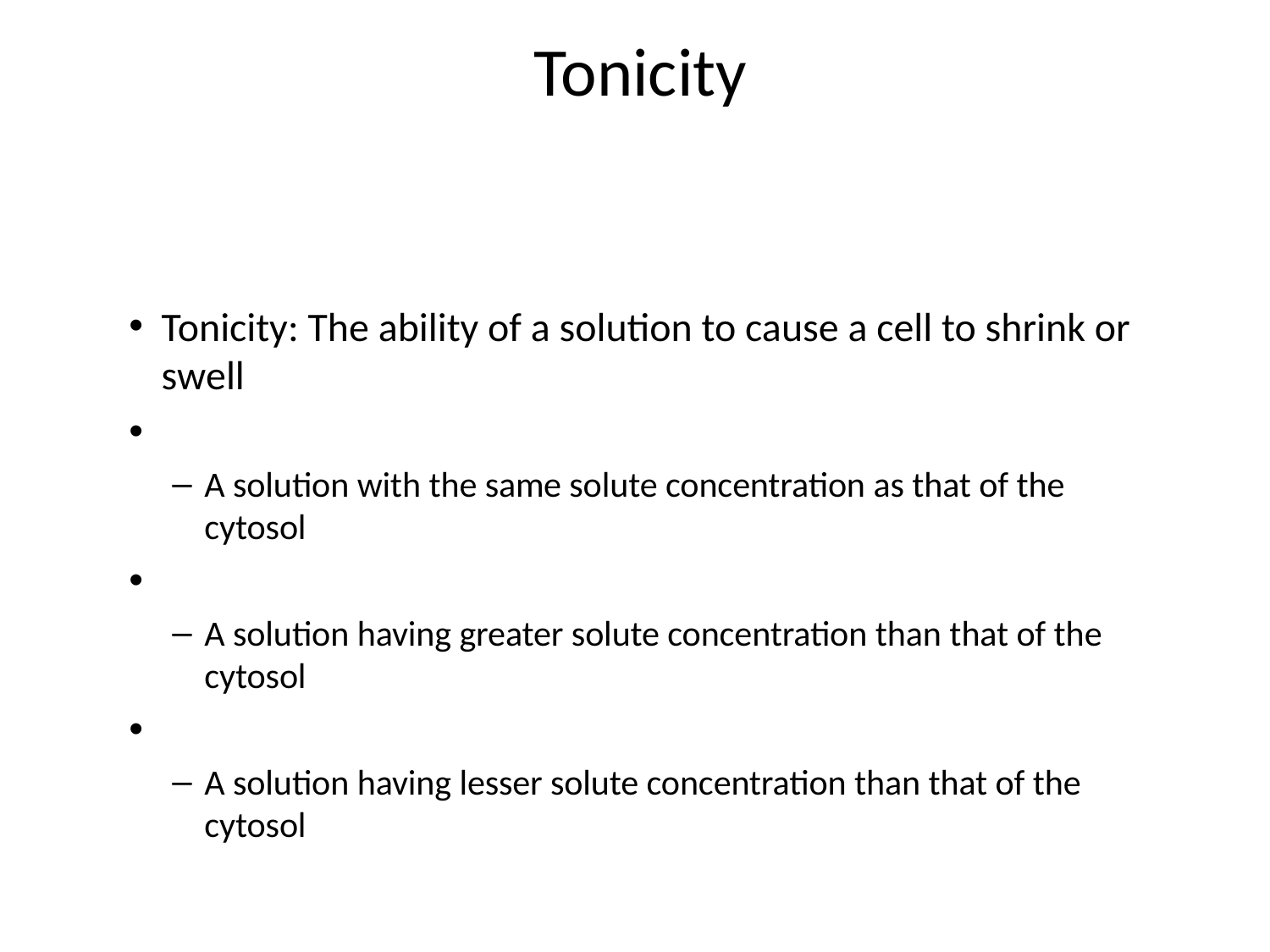

# Tonicity
Tonicity: The ability of a solution to cause a cell to shrink or swell

A solution with the same solute concentration as that of the cytosol

A solution having greater solute concentration than that of the cytosol

A solution having lesser solute concentration than that of the cytosol